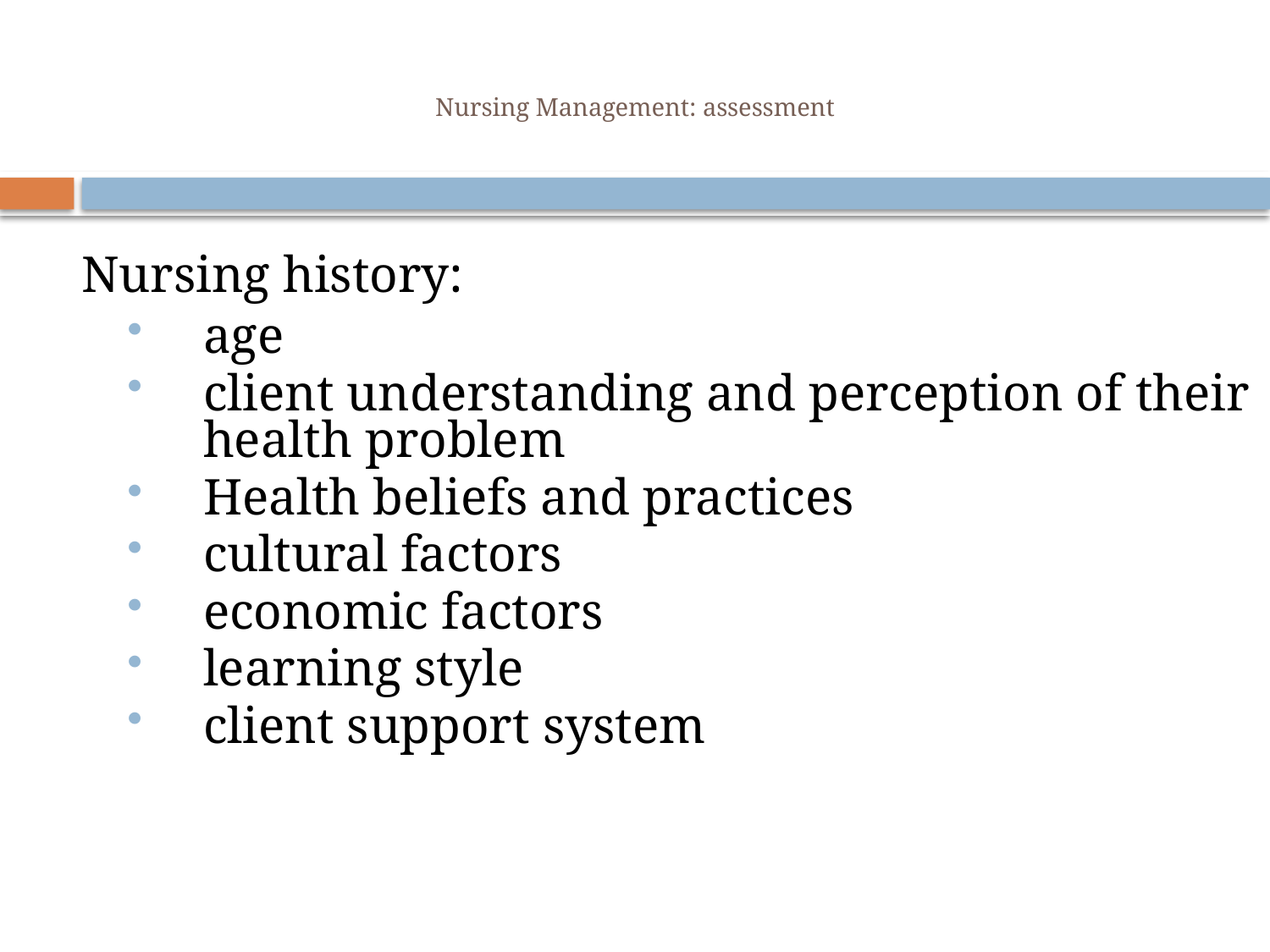

# Nursing Management: assessment
 Nursing history:
age
client understanding and perception of their health problem
Health beliefs and practices
cultural factors
economic factors
learning style
client support system